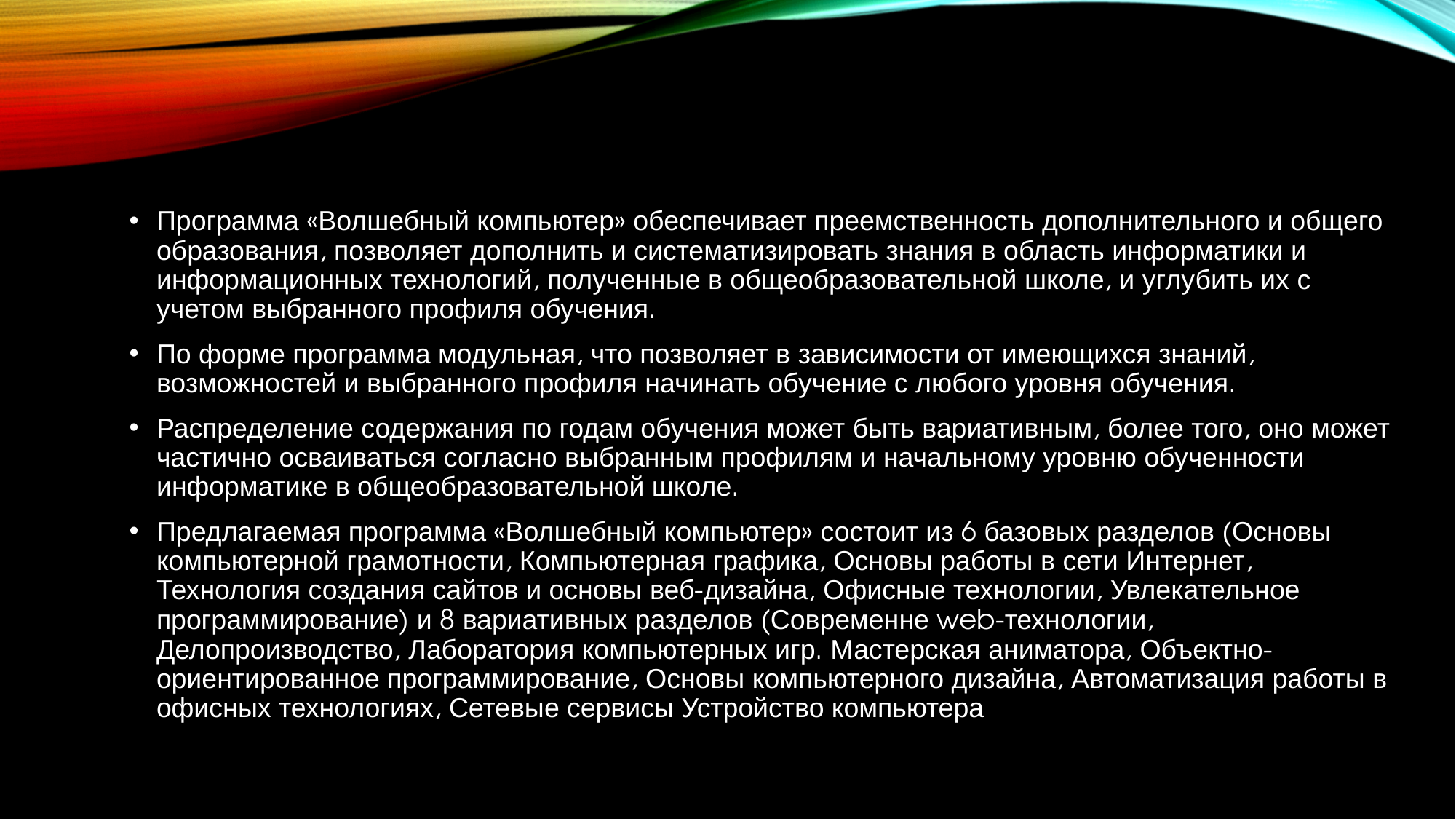

Программа «Волшебный компьютер» обеспечивает преемственность дополнительного и общего образования, позволяет дополнить и систематизировать знания в область информатики и информационных технологий, полученные в общеобразовательной школе, и углубить их с учетом выбранного профиля обучения.
По форме программа модульная, что позволяет в зависимости от имеющихся знаний, возможностей и выбранного профиля начинать обучение с любого уровня обучения.
Распределение содержания по годам обучения может быть вариативным, более того, оно может частично осваиваться согласно выбранным профилям и начальному уровню обученности информатике в общеобразовательной школе.
Предлагаемая программа «Волшебный компьютер» состоит из 6 базовых разделов (Основы компьютерной грамотности, Компьютерная графика, Основы работы в сети Интернет, Технология создания сайтов и основы веб-дизайна, Офисные технологии, Увлекательное программирование) и 8 вариативных разделов (Современне web-технологии, Делопроизводство, Лаборатория компьютерных игр. Мастерская аниматора, Объектно-ориентированное программирование, Основы компьютерного дизайна, Автоматизация работы в офисных технологиях, Сетевые сервисы Устройство компьютера